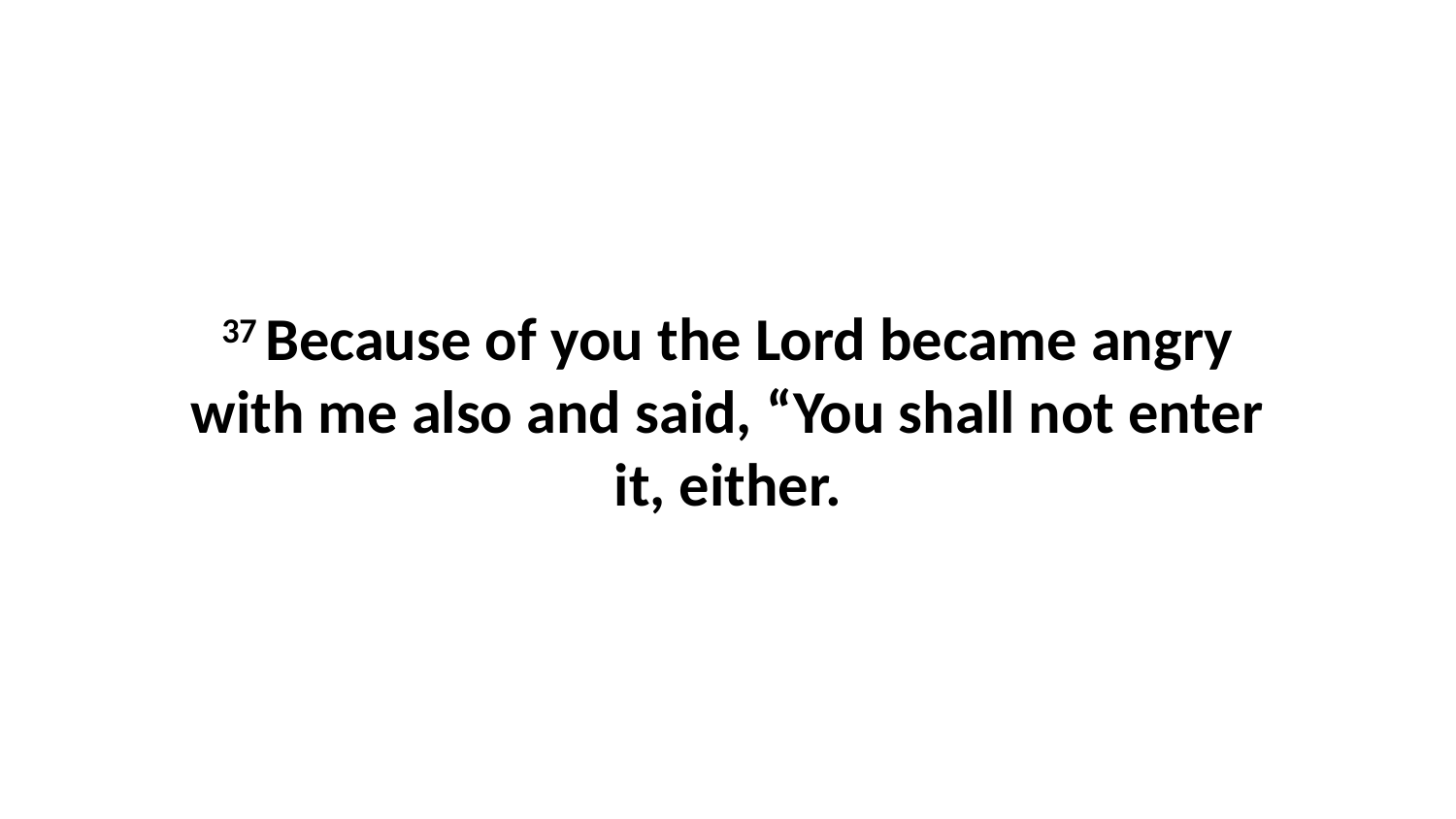

37 Because of you the Lord became angry with me also and said, “You shall not enter it, either.